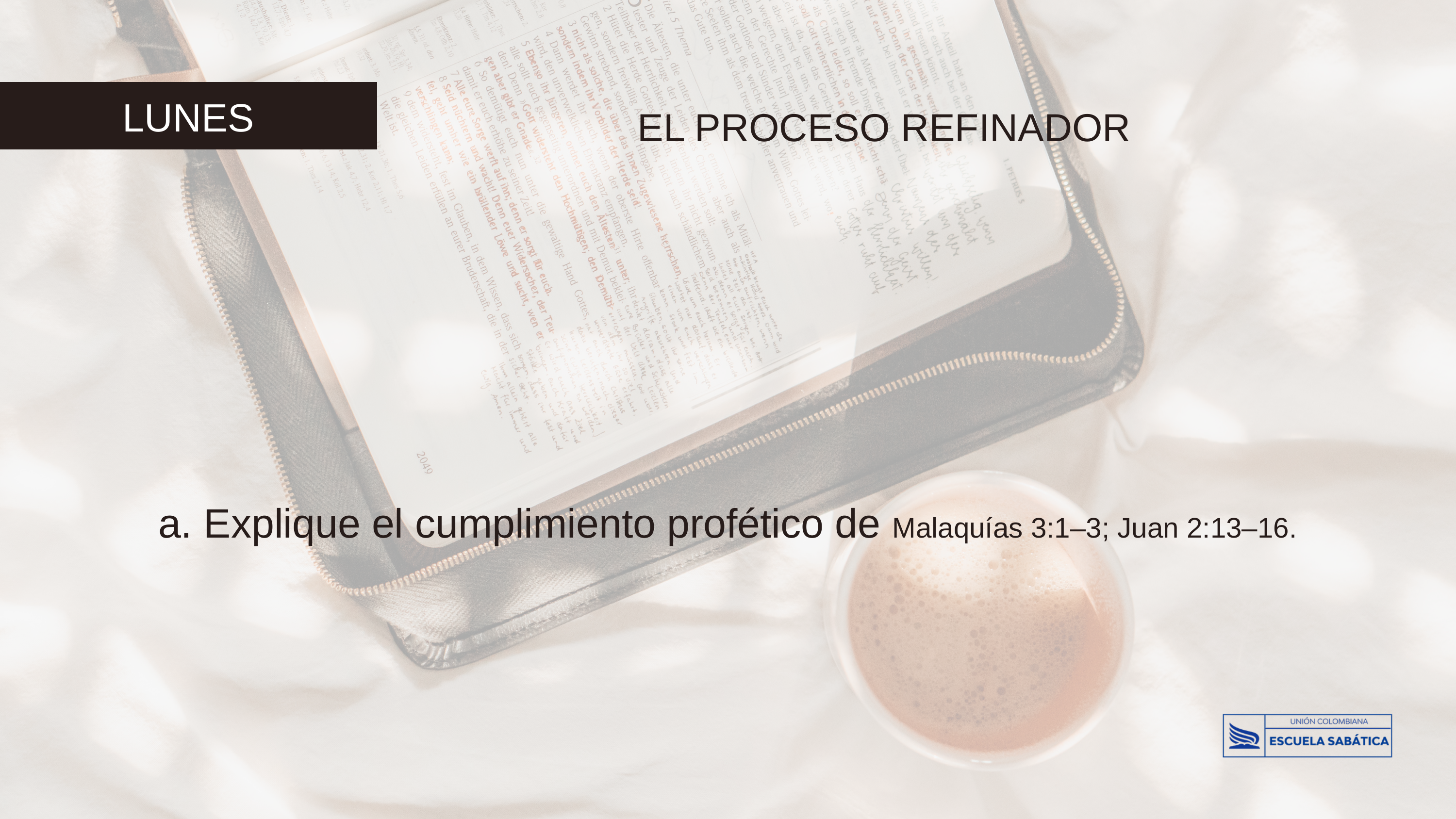

LUNES
EL PROCESO REFINADOR
a. Explique el cumplimiento profético de Malaquías 3:1–3; Juan 2:13–16.